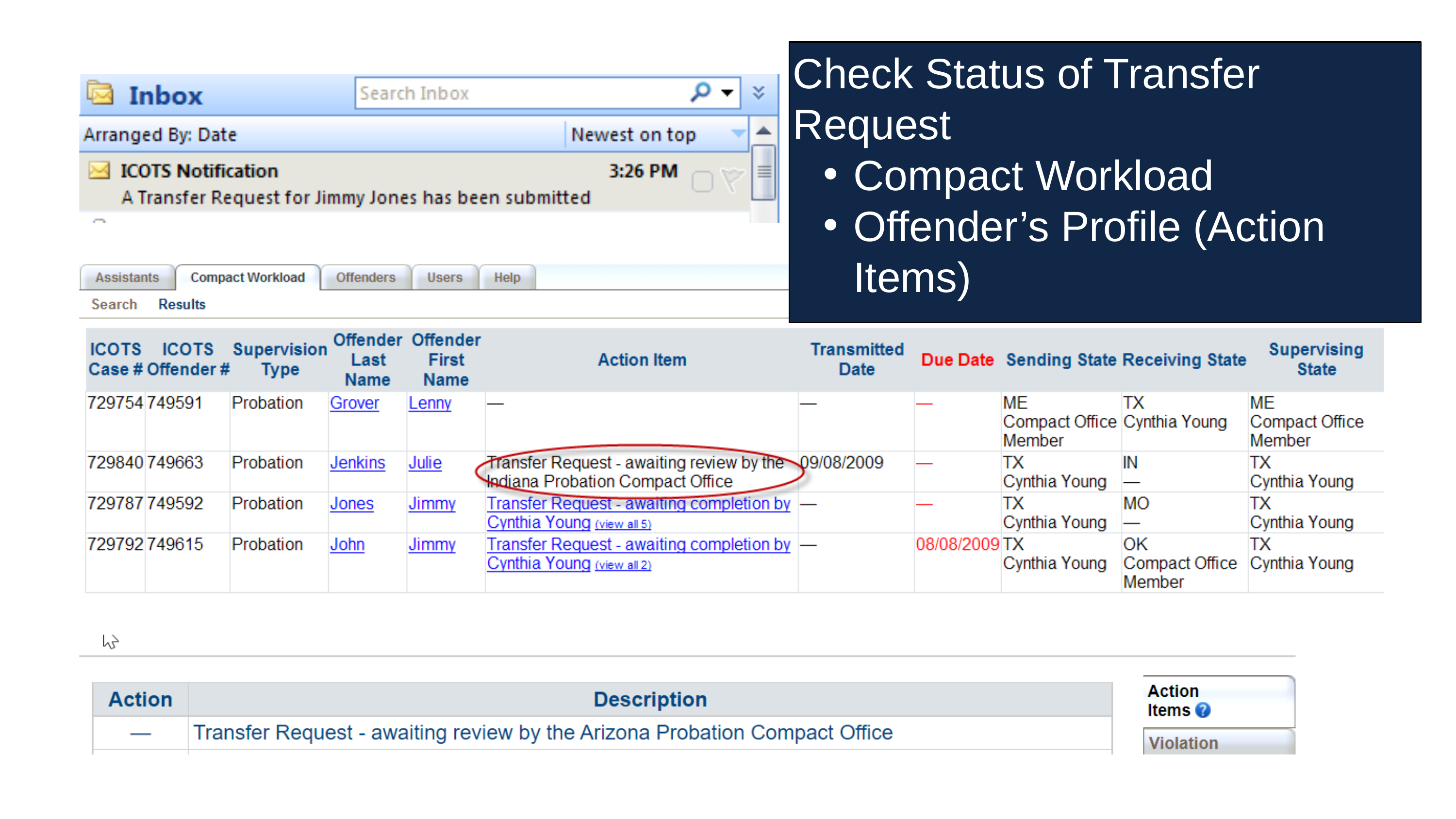

Check Status of Transfer Request
Compact Workload
Offender’s Profile (Action Items)